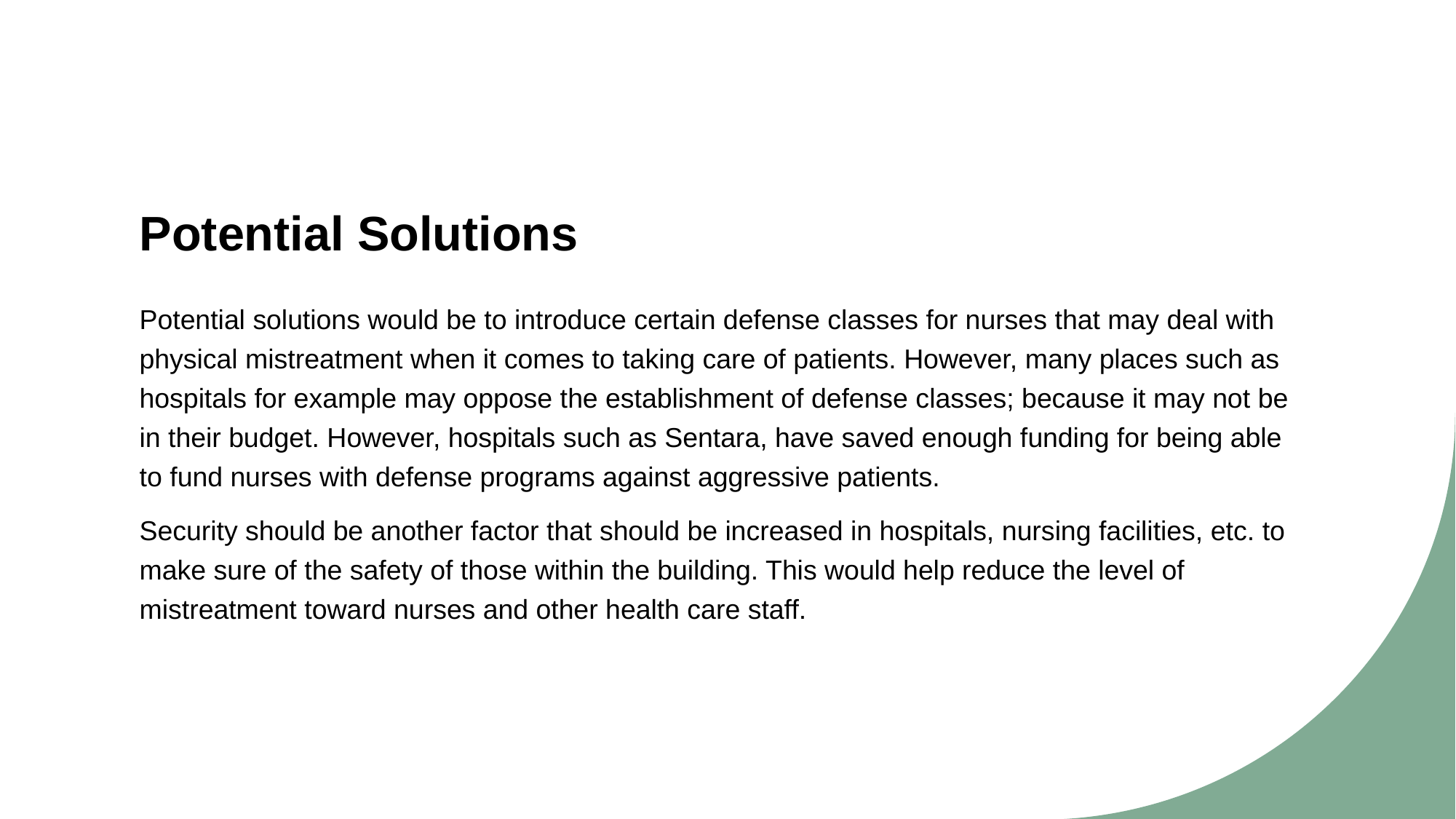

# Potential Solutions
Potential solutions would be to introduce certain defense classes for nurses that may deal with physical mistreatment when it comes to taking care of patients. However, many places such as hospitals for example may oppose the establishment of defense classes; because it may not be in their budget. However, hospitals such as Sentara, have saved enough funding for being able to fund nurses with defense programs against aggressive patients.
Security should be another factor that should be increased in hospitals, nursing facilities, etc. to make sure of the safety of those within the building. This would help reduce the level of mistreatment toward nurses and other health care staff.